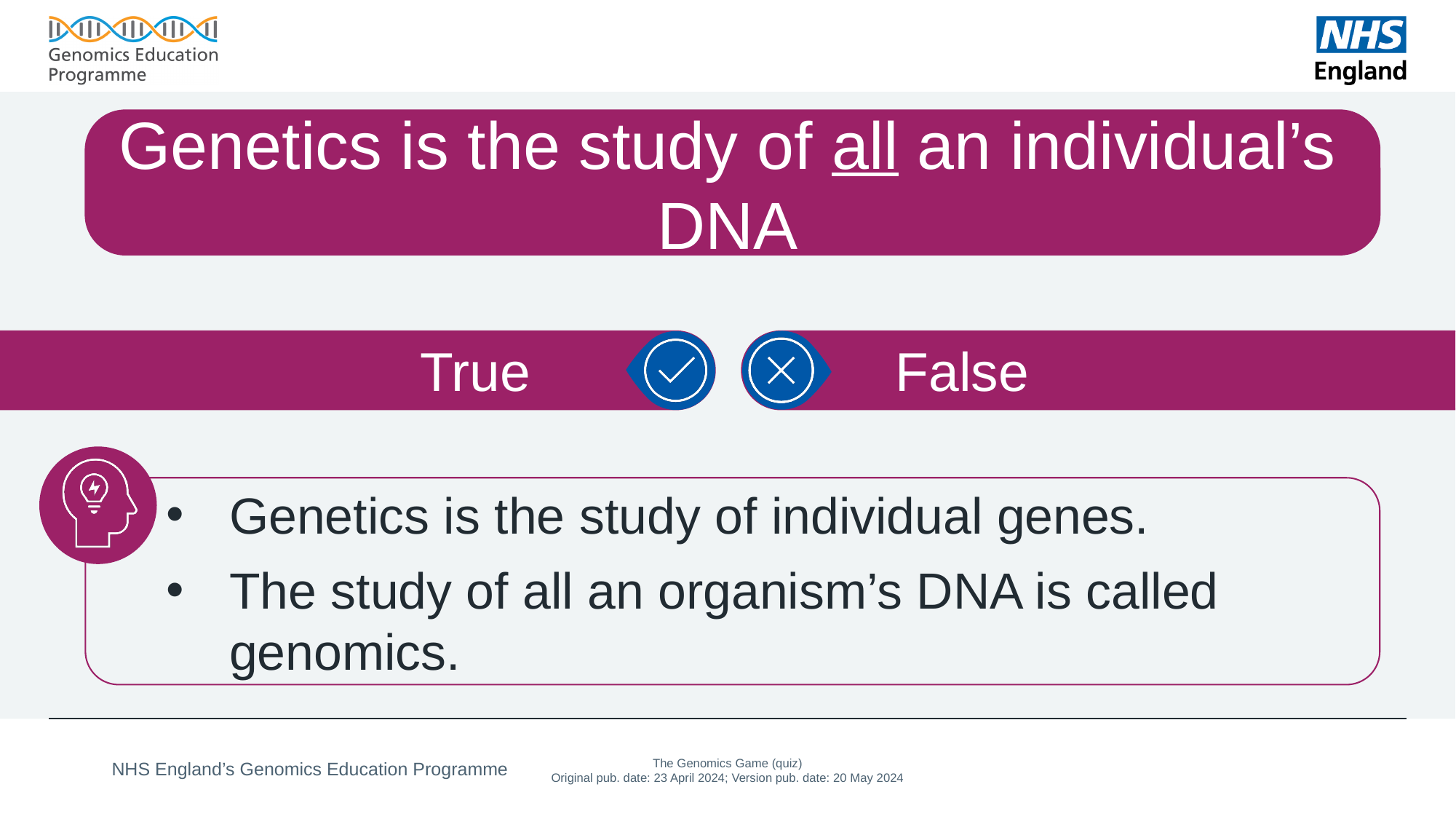

# Genetics is the study of all an individual’s DNA
False
True
Genetics is the study of individual genes.
The study of all an organism’s DNA is called genomics.